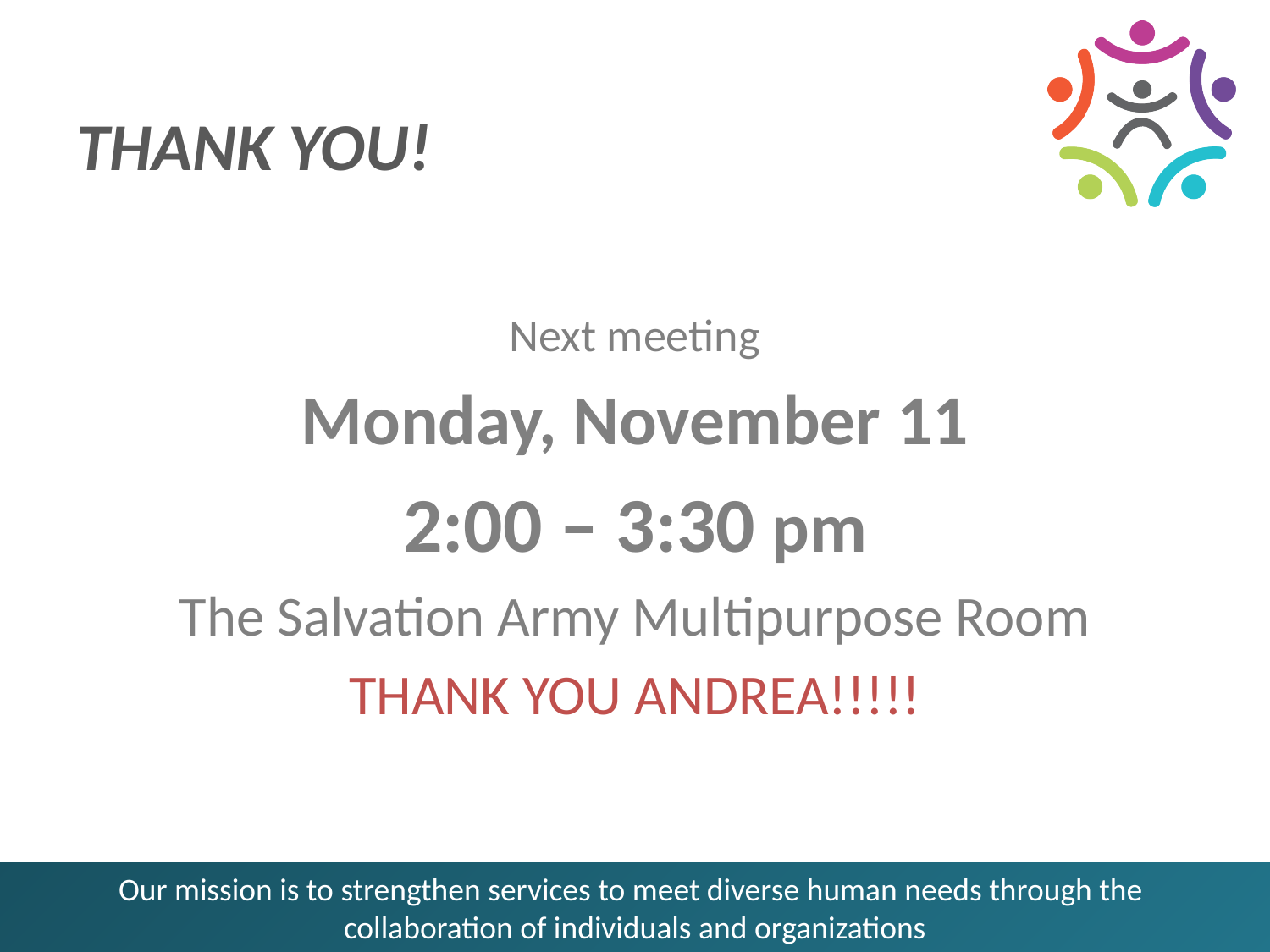

# THANK YOU!

Next meeting
Monday, November 11
2:00 – 3:30 pm
The Salvation Army Multipurpose Room
THANK YOU ANDREA!!!!!